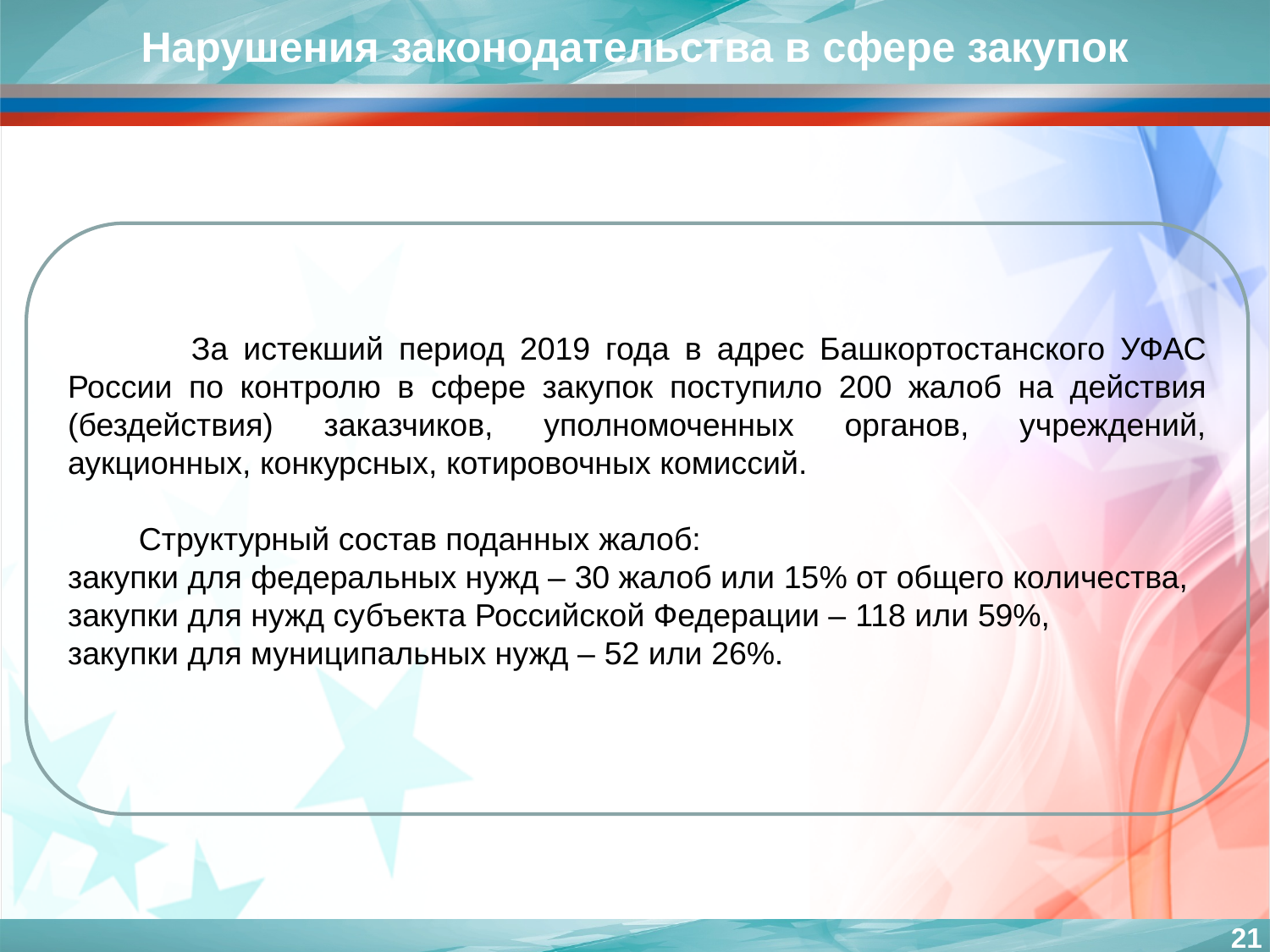

Нарушения законодательства в сфере закупок
        За истекший период 2019 года в адрес Башкортостанского УФАС России по контролю в сфере закупок поступило 200 жалоб на действия (бездействия) заказчиков, уполномоченных органов, учреждений, аукционных, конкурсных, котировочных комиссий.

        Структурный состав поданных жалоб:
закупки для федеральных нужд – 30 жалоб или 15% от общего количества,
закупки для нужд субъекта Российской Федерации – 118 или 59%,
закупки для муниципальных нужд – 52 или 26%.

21